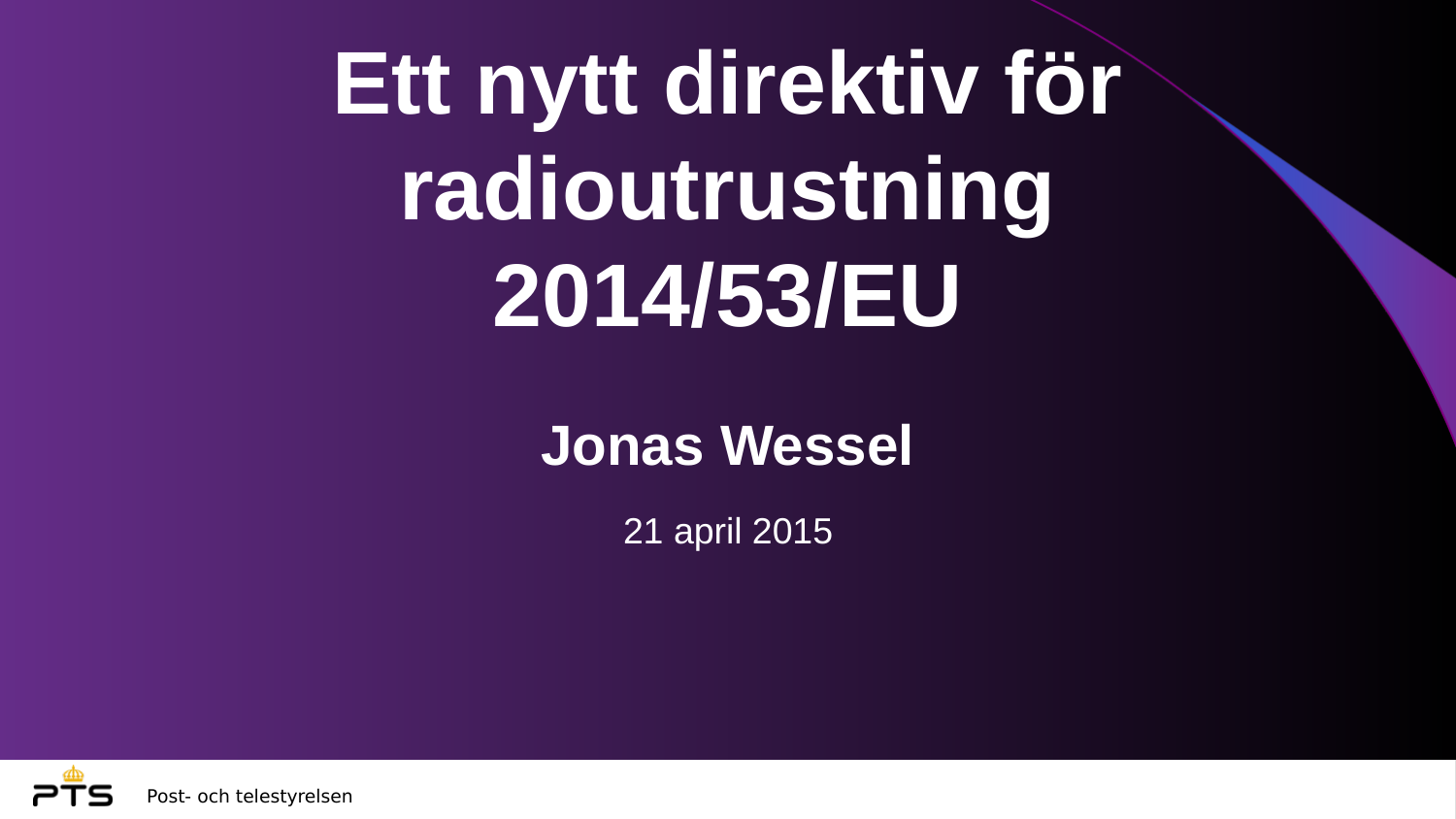

# Ett nytt direktiv för radioutrustning 2014/53/EU
Jonas Wessel
21 april 2015